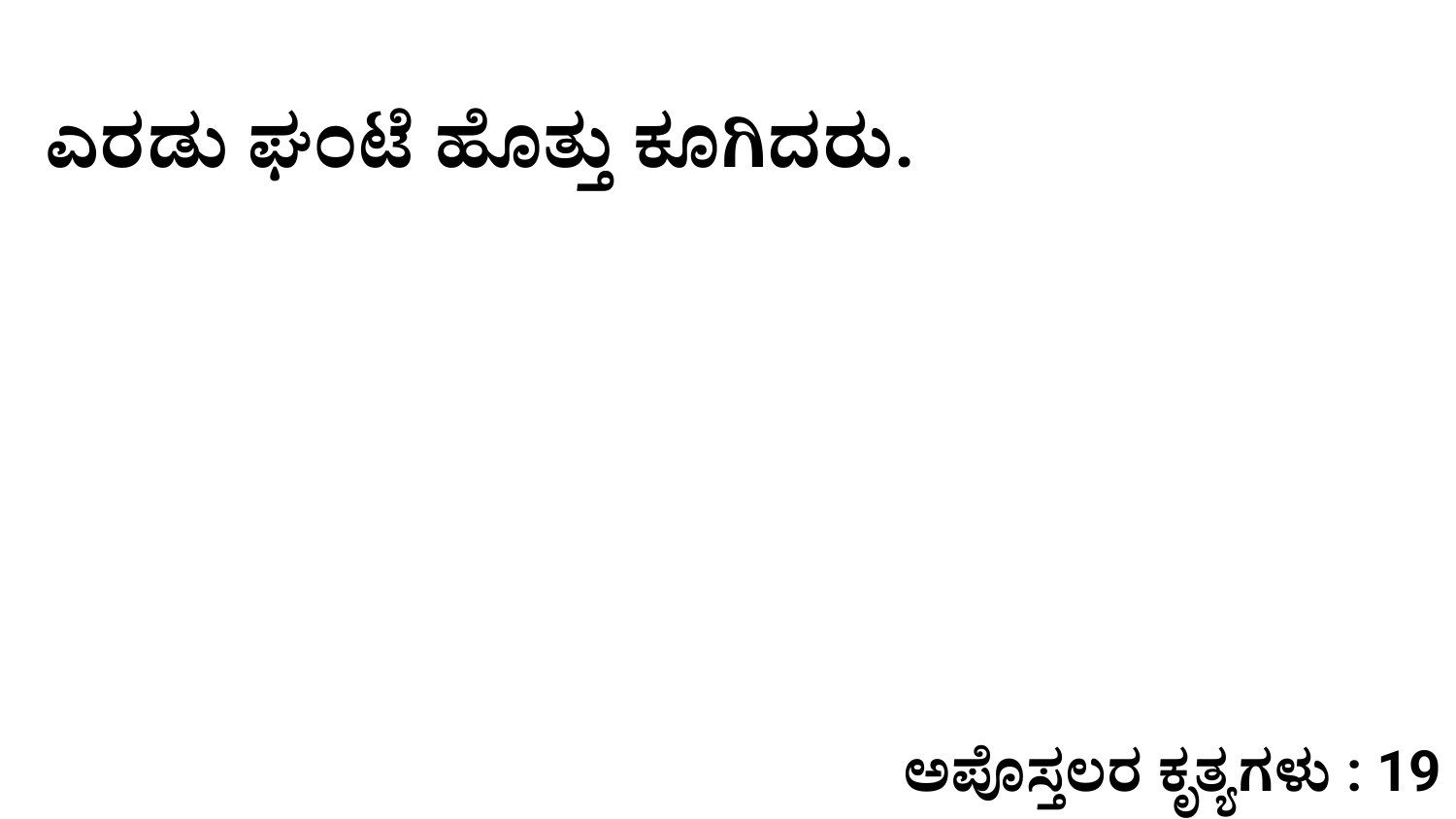

ಎರಡು ಘಂಟೆ ಹೊತ್ತು ಕೂಗಿದರು.
ಅಪೊಸ್ತಲರ ಕೃತ್ಯಗಳು : 19